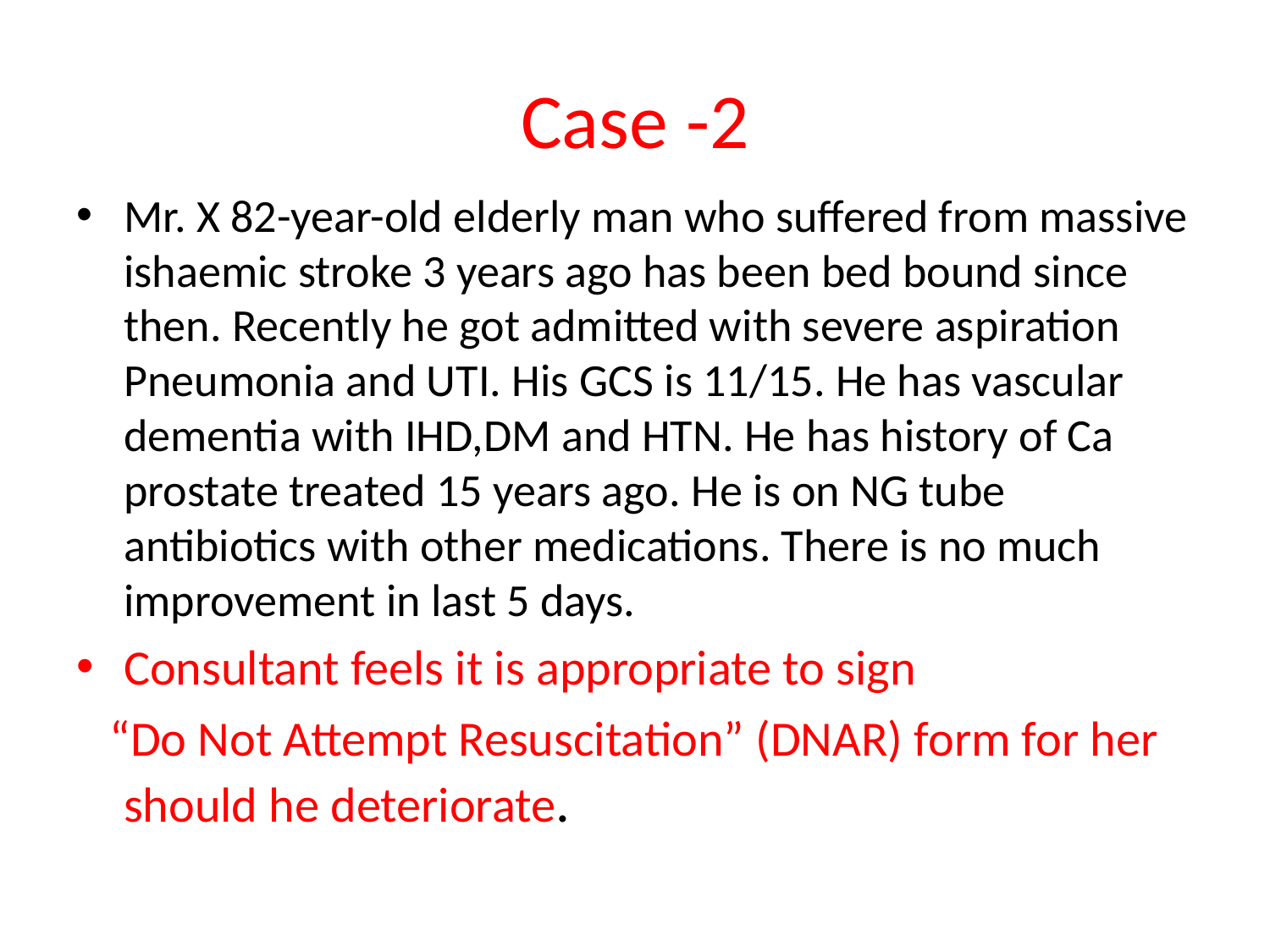

# Case -2
Mr. X 82-year-old elderly man who suffered from massive ishaemic stroke 3 years ago has been bed bound since then. Recently he got admitted with severe aspiration Pneumonia and UTI. His GCS is 11/15. He has vascular dementia with IHD,DM and HTN. He has history of Ca prostate treated 15 years ago. He is on NG tube antibiotics with other medications. There is no much improvement in last 5 days.
Consultant feels it is appropriate to sign
   “Do Not Attempt Resuscitation” (DNAR) form for her should he deteriorate.